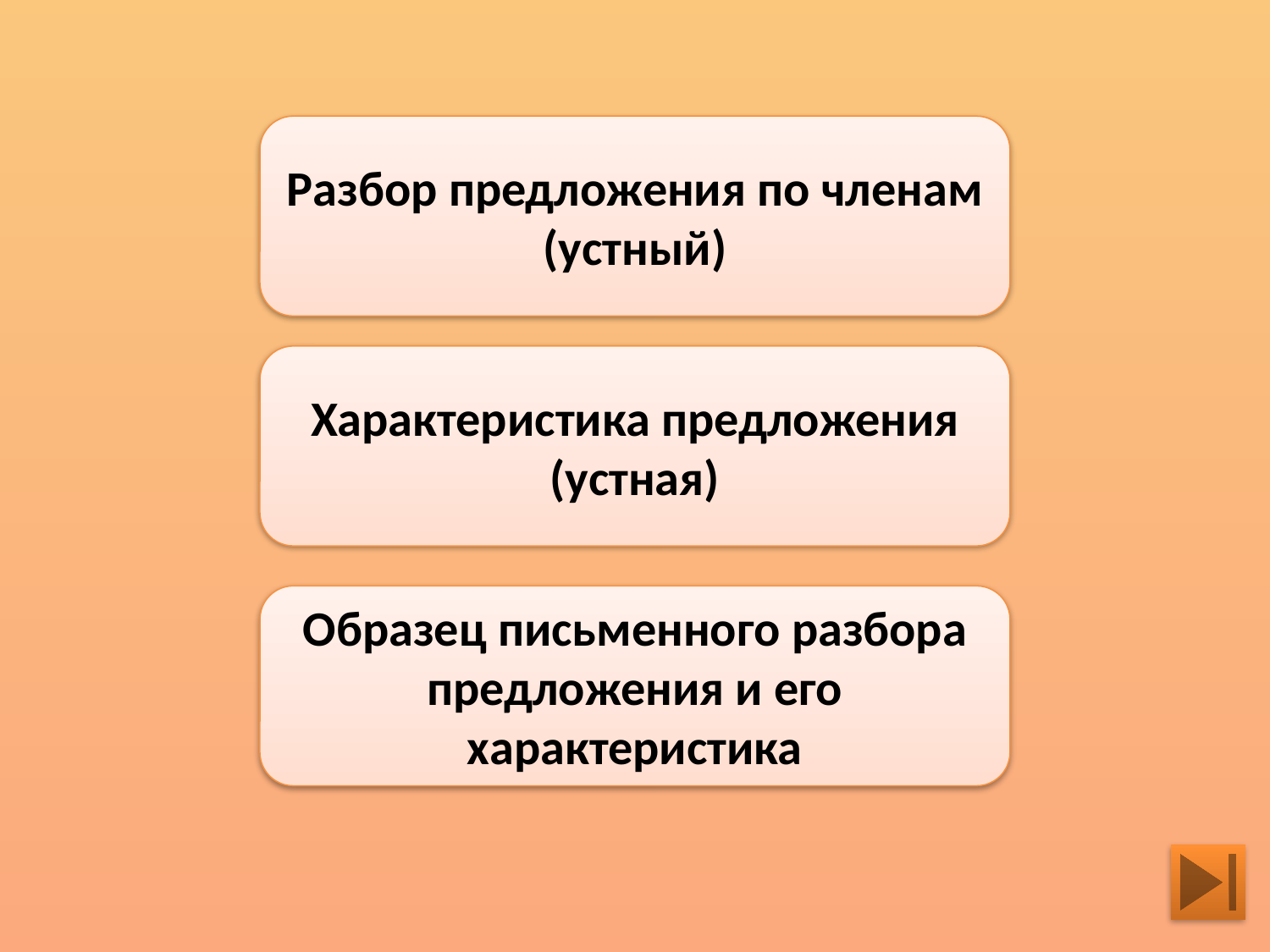

Разбор предложения по членам (устный)
Характеристика предложения
(устная)
Образец письменного разбора предложения и его характеристика